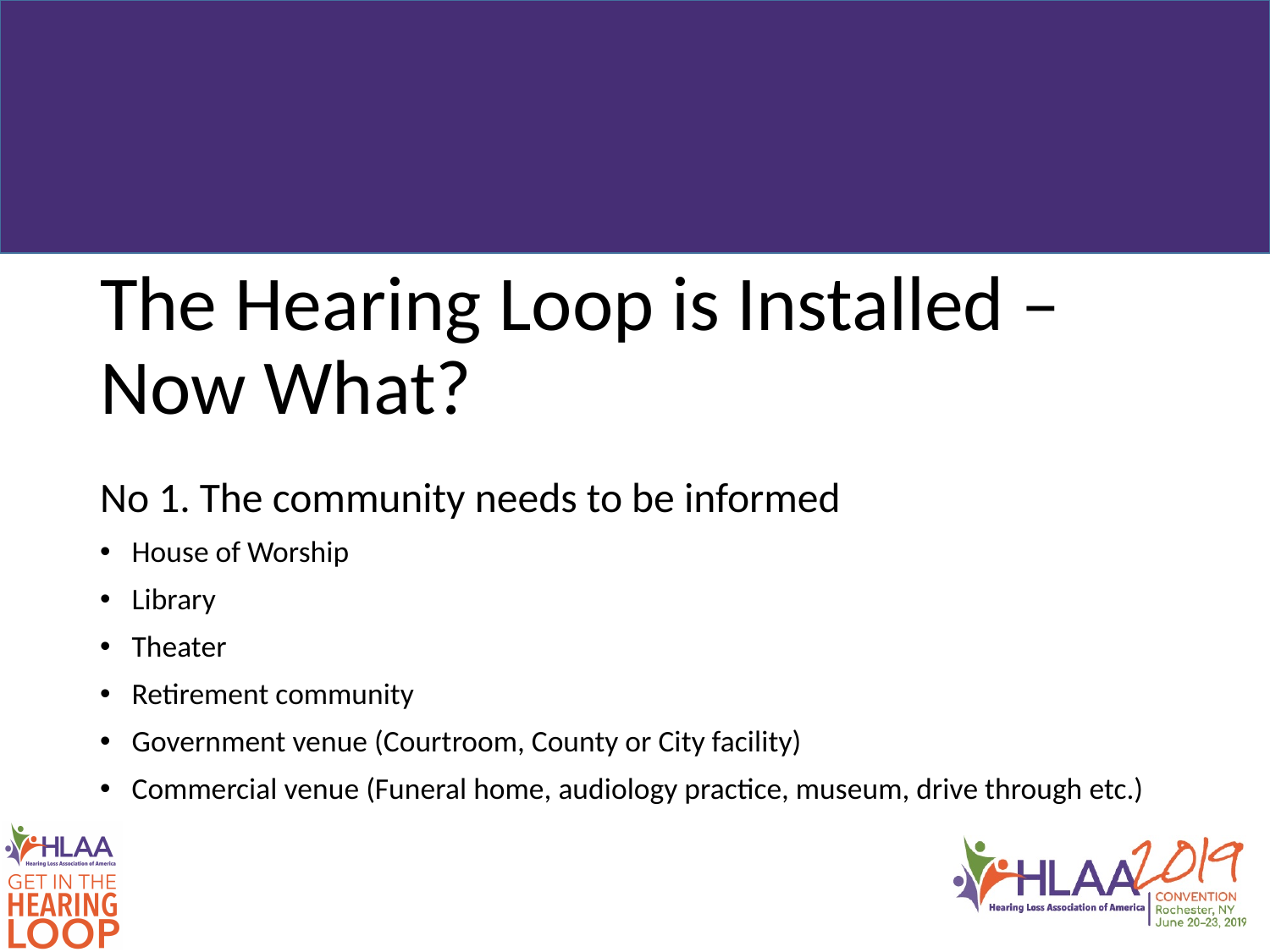

The Hearing Loop is Installed – Now What?
No 1. The community needs to be informed
House of Worship
Library
Theater
Retirement community
Government venue (Courtroom, County or City facility)
Commercial venue (Funeral home, audiology practice, museum, drive through etc.)